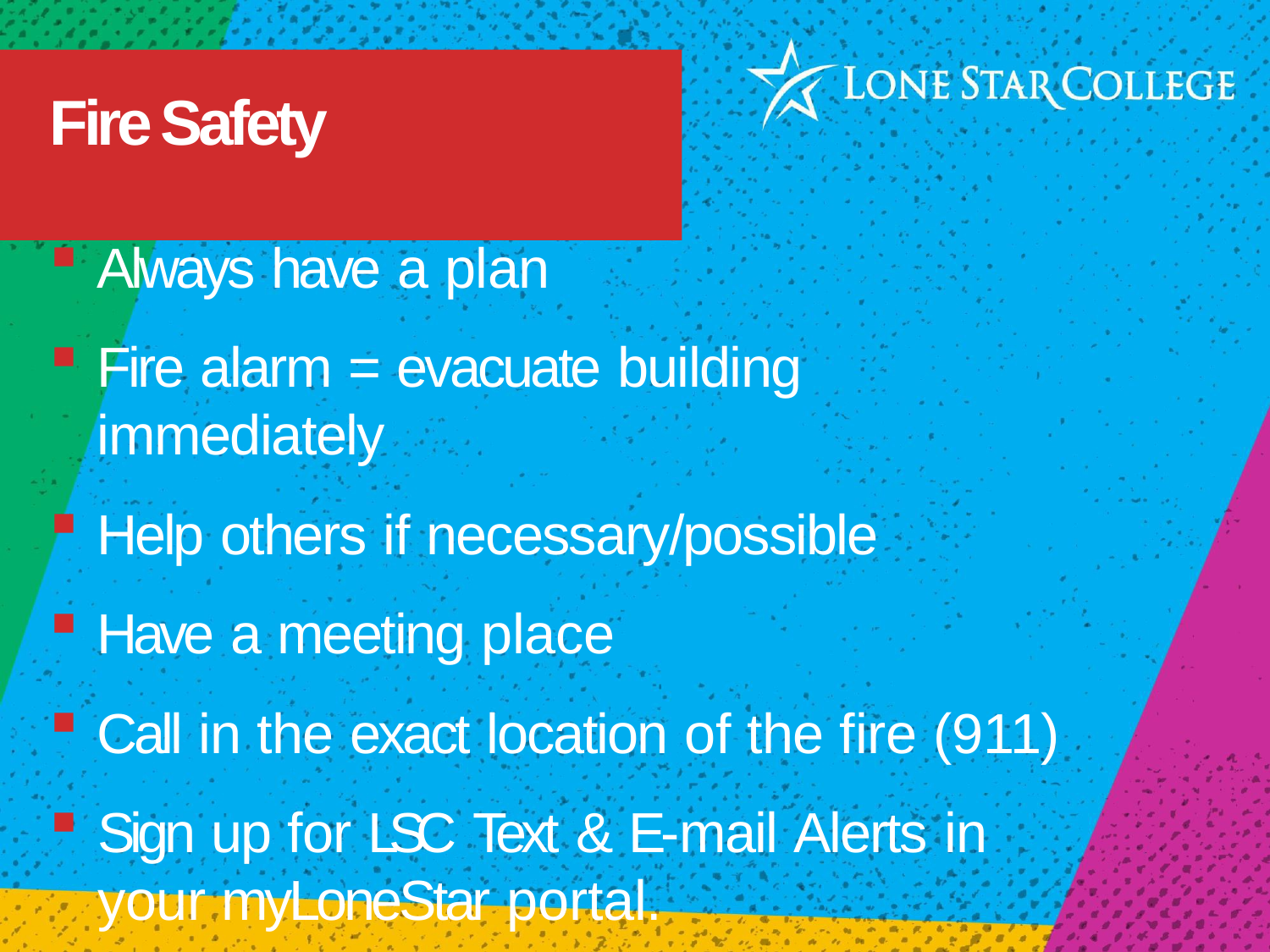

# Fire Safety
Always have a plan
Fire alarm = evacuate building immediately
Help others if necessary/possible
Have a meeting place
Call in the exact location of the fire (911)
Sign up for LSC Text & E-mail Alerts in your myLoneStar portal.